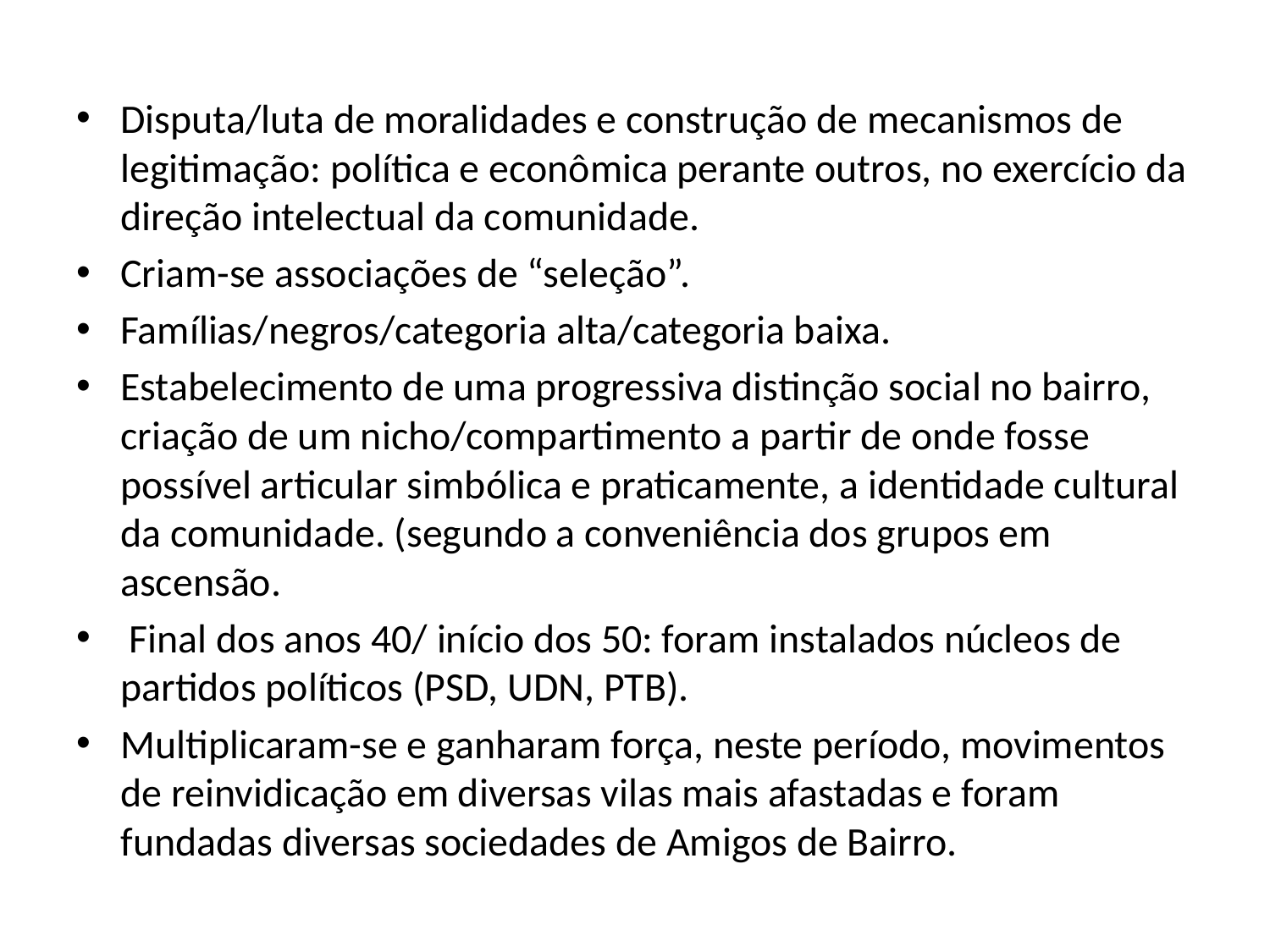

#
Disputa/luta de moralidades e construção de mecanismos de legitimação: política e econômica perante outros, no exercício da direção intelectual da comunidade.
Criam-se associações de “seleção”.
Famílias/negros/categoria alta/categoria baixa.
Estabelecimento de uma progressiva distinção social no bairro, criação de um nicho/compartimento a partir de onde fosse possível articular simbólica e praticamente, a identidade cultural da comunidade. (segundo a conveniência dos grupos em ascensão.
 Final dos anos 40/ início dos 50: foram instalados núcleos de partidos políticos (PSD, UDN, PTB).
Multiplicaram-se e ganharam força, neste período, movimentos de reinvidicação em diversas vilas mais afastadas e foram fundadas diversas sociedades de Amigos de Bairro.